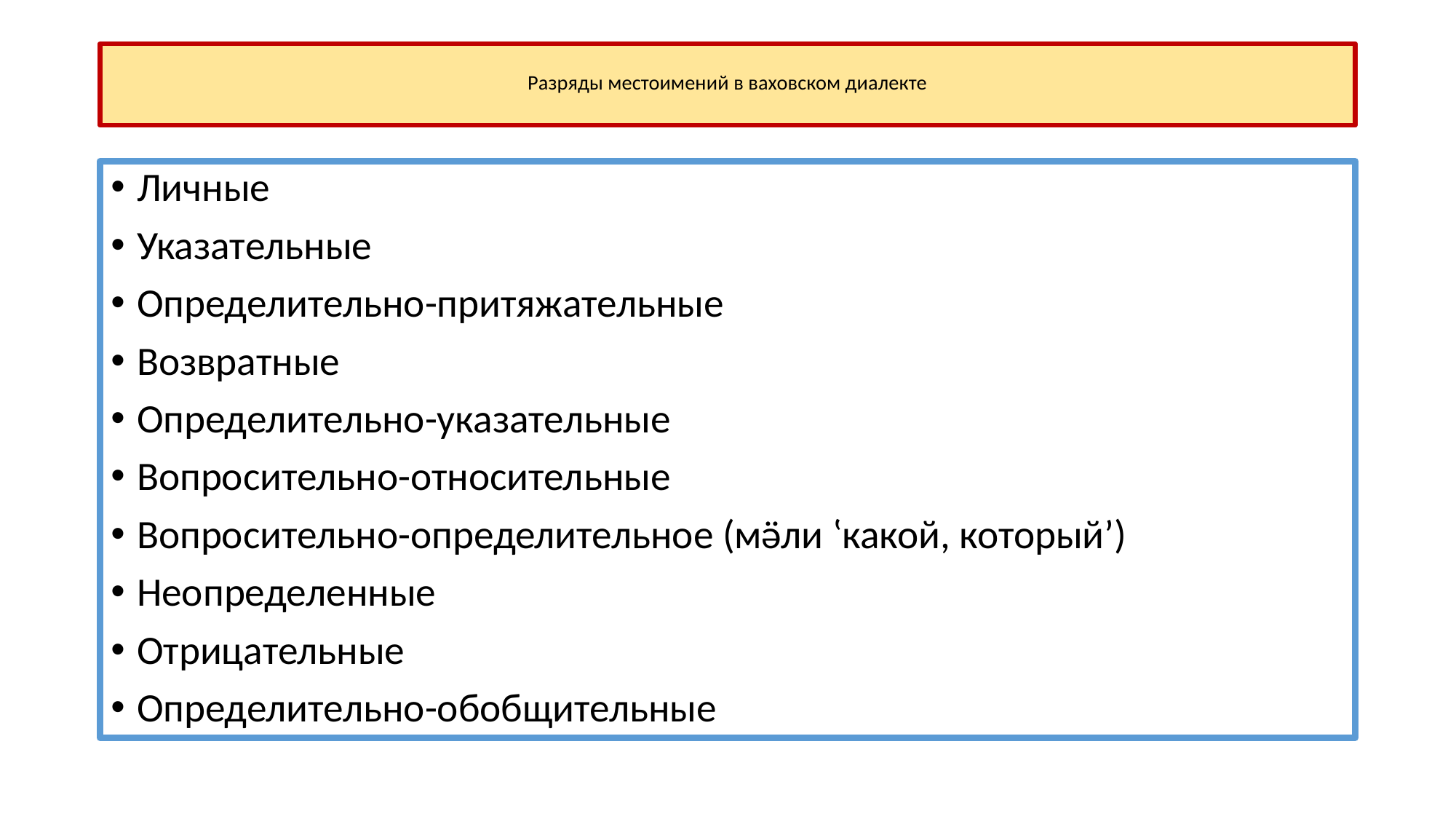

# Разряды местоимений в ваховском диалекте
Личные
Указательные
Определительно-притяжательные
Возвратные
Определительно-указательные
Вопросительно-относительные
Вопросительно-определительное (мӛли ʽкакой, которыйʼ)
Неопределенные
Отрицательные
Определительно-обобщительные